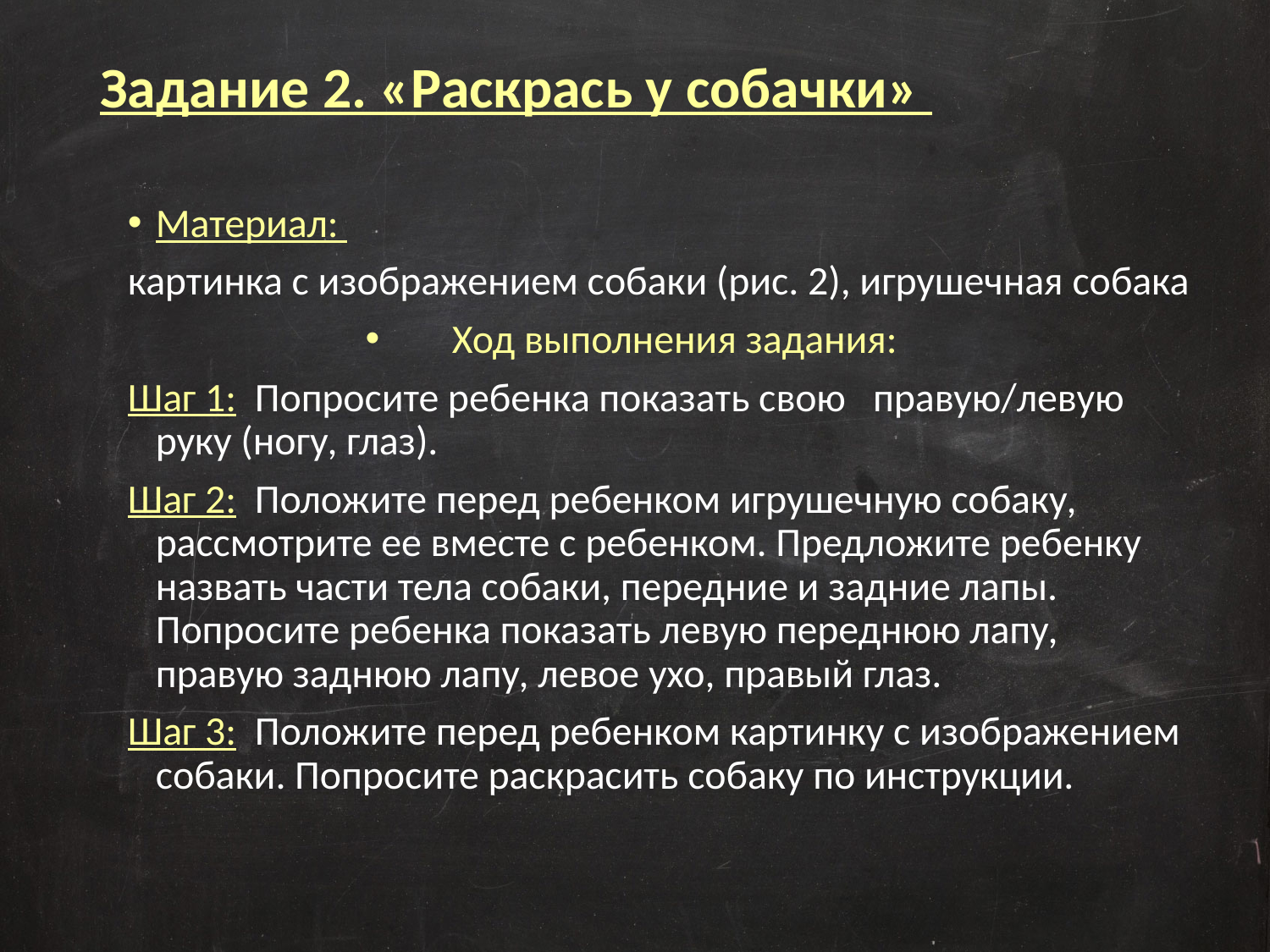

# Задание 2. «Раскрась у собачки»
Материал:
картинка с изображением собаки (рис. 2), игрушечная собака
Ход выполнения задания:
Шаг 1:  Попросите ребенка показать свою   правую/левую руку (ногу, глаз).
Шаг 2:  Положите перед ребенком игрушечную собаку, рассмотрите ее вместе с ребенком. Предложите ребенку назвать части тела собаки, передние и задние лапы. Попросите ребенка показать левую переднюю лапу, правую заднюю лапу, левое ухо, правый глаз.
Шаг 3:  Положите перед ребенком картинку с изображением собаки. Попросите раскрасить собаку по инструкции.